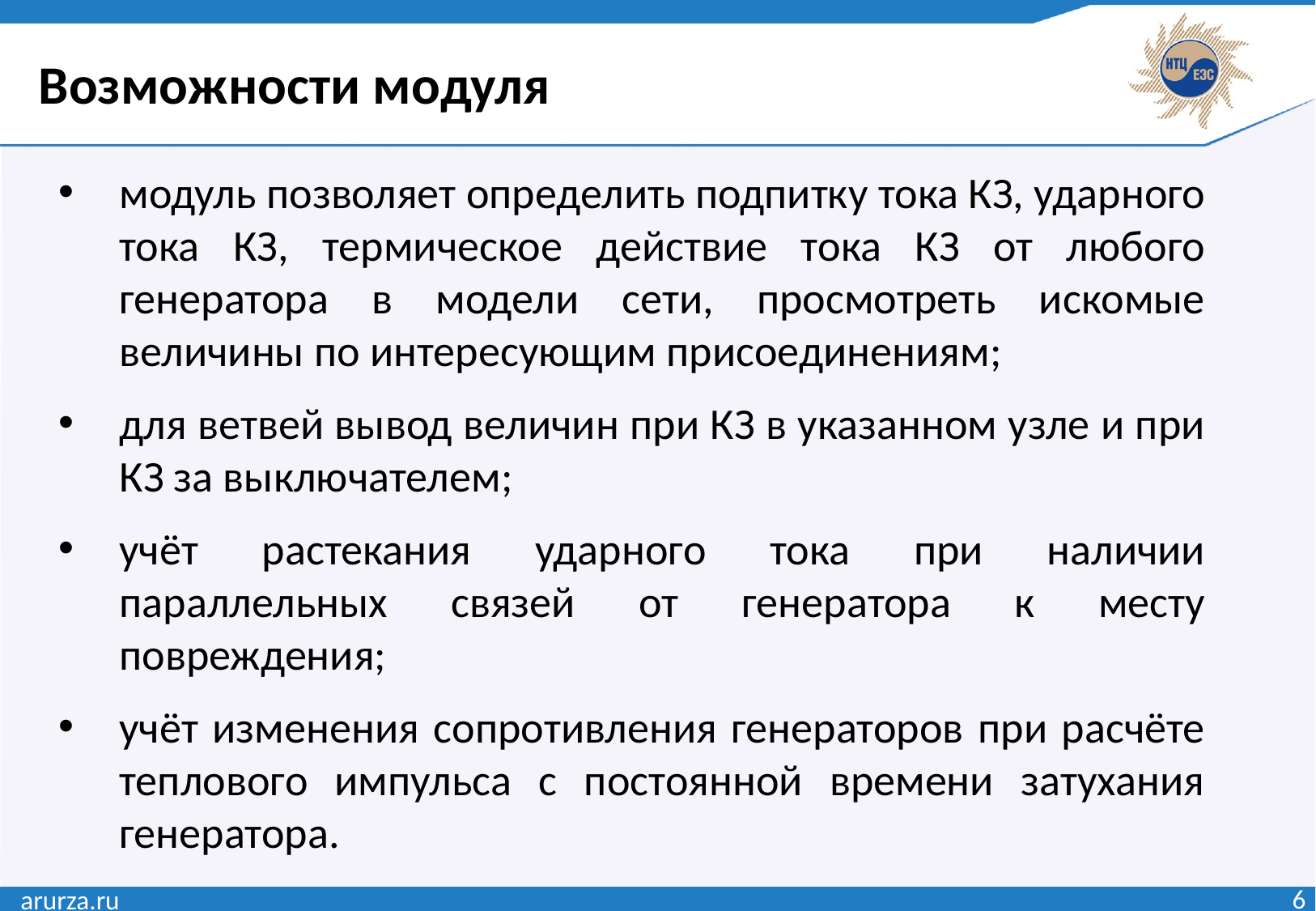

Возможности модуля
модуль позволяет определить подпитку тока КЗ, ударного тока КЗ, термическое действие тока КЗ от любого генератора в модели сети, просмотреть искомые величины по интересующим присоединениям;
для ветвей вывод величин при КЗ в указанном узле и при КЗ за выключателем;
учёт растекания ударного тока при наличии параллельных связей от генератора к месту повреждения;
учёт изменения сопротивления генераторов при расчёте теплового импульса с постоянной времени затухания генератора.
arurza.ru
6